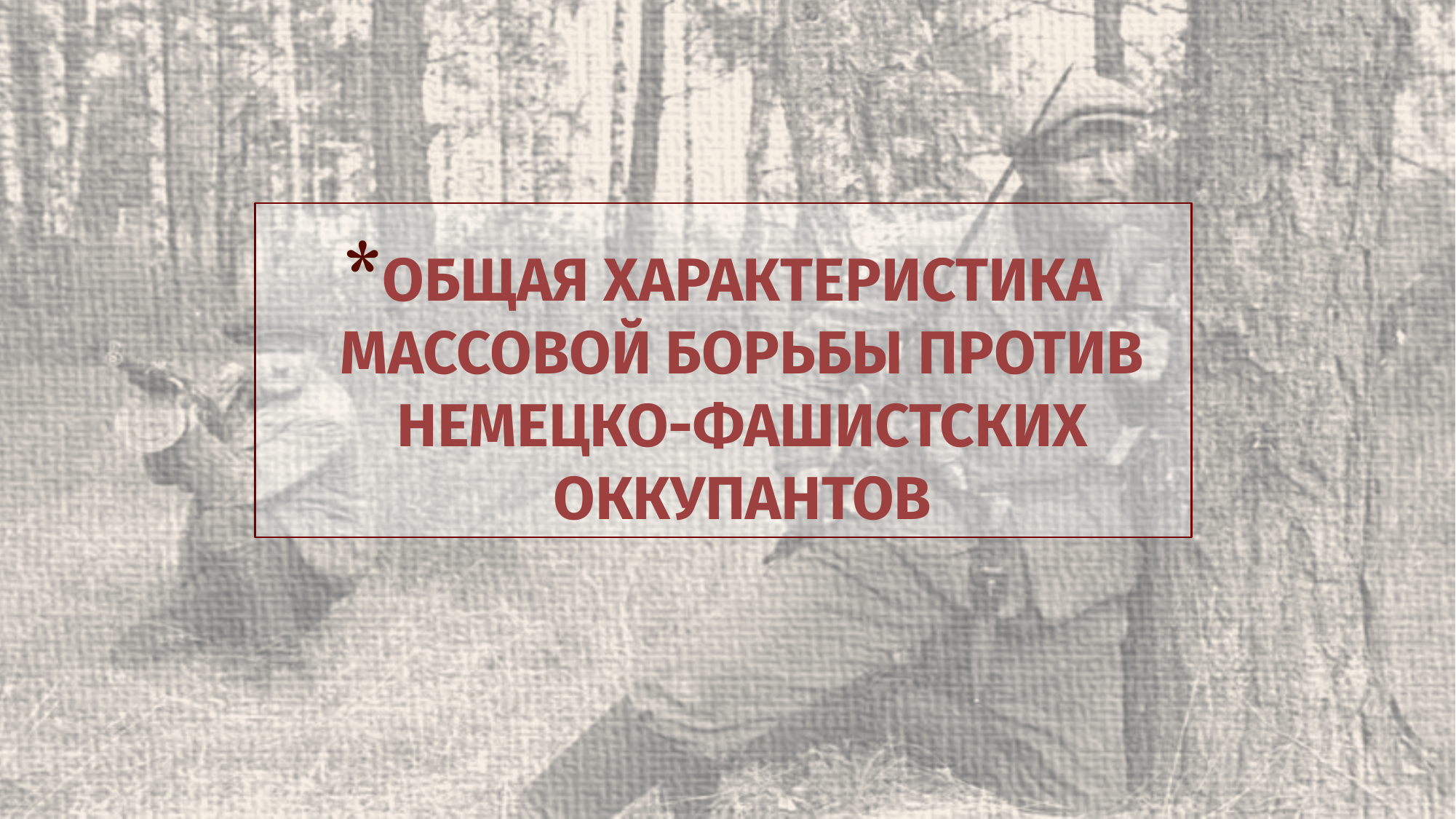

# ОБЩАЯ ХАРАКТЕРИСТИКА МАССОВОЙ БОРЬБЫ ПРОТИВ НЕМЕЦКО-ФАШИСТСКИХ ОККУПАНТОВ